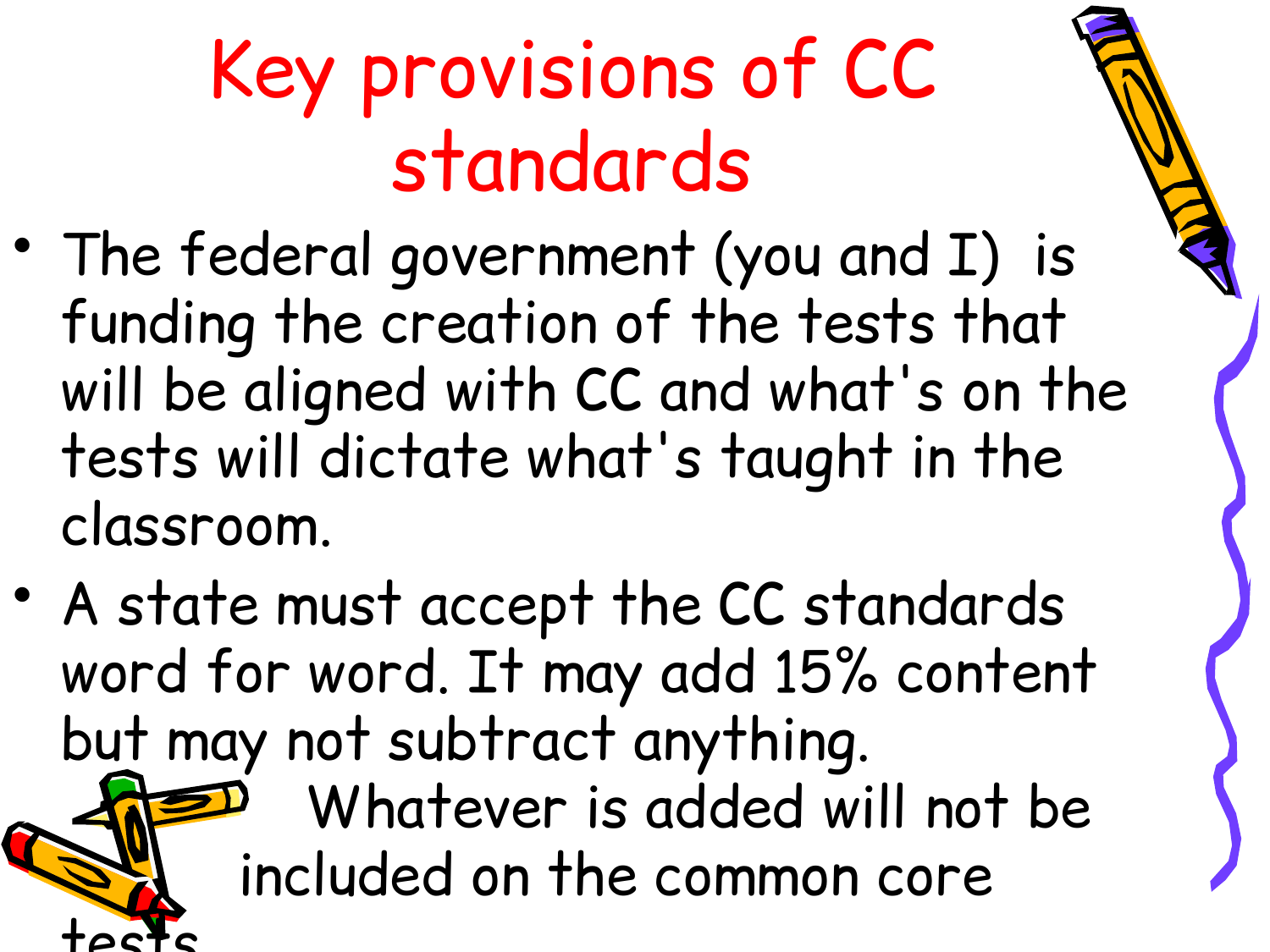

# Key provisions of CC standards
The federal government (you and I)  is funding the creation of the tests that will be aligned with CC and what's on the tests will dictate what's taught in the classroom.
A state must accept the CC standards word for word. It may add 15% content but may not subtract anything. 			       Whatever is added will not be 	   included on the common core tests.